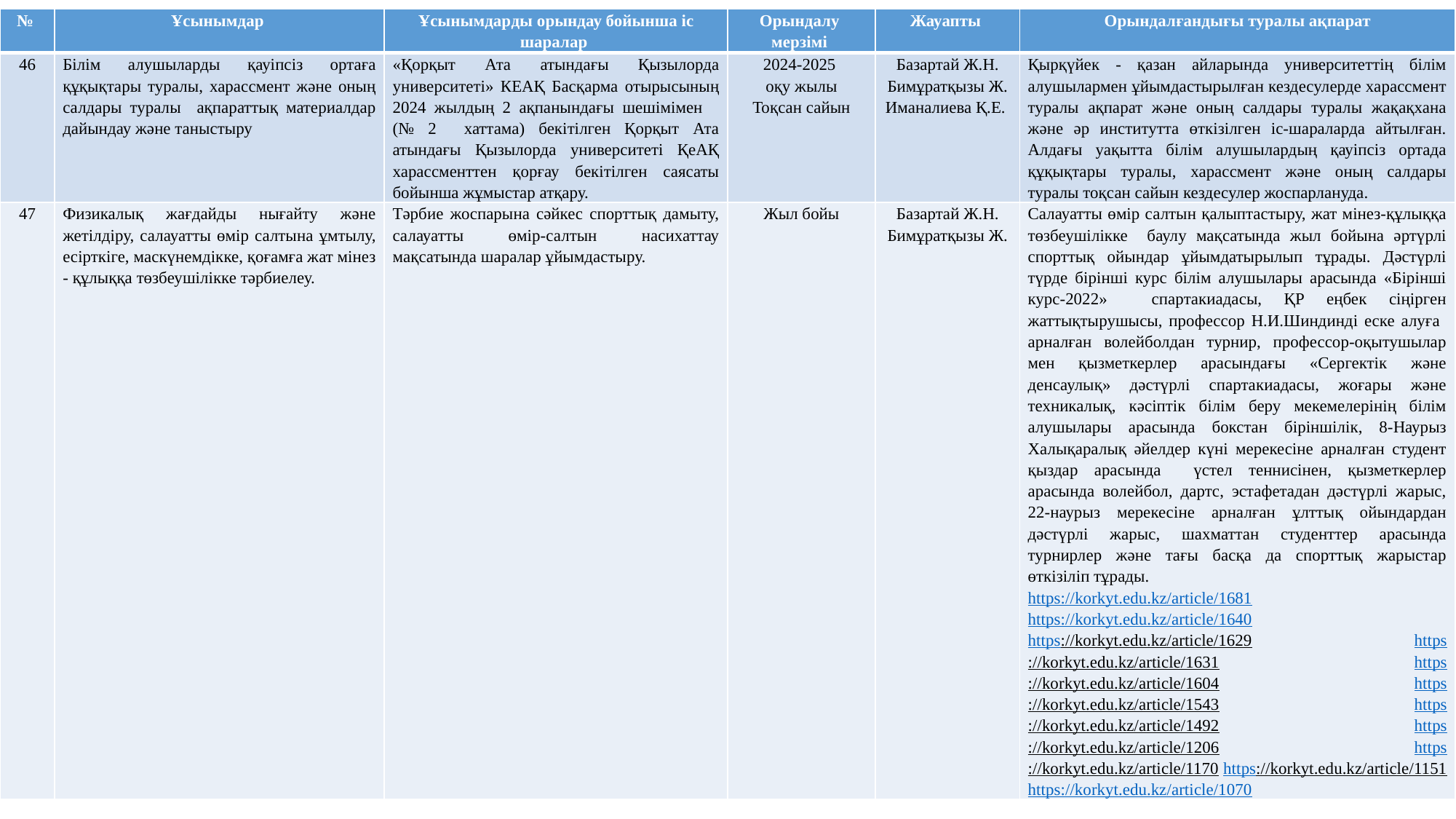

| № | Ұсынымдар | Ұсынымдарды орындау бойынша іс шаралар | Орындалу мерзімі | Жауапты | Орындалғандығы туралы ақпарат |
| --- | --- | --- | --- | --- | --- |
| 46 | Білім алушыларды қауіпсіз ортаға құқықтары туралы, харассмент және оның салдары туралы ақпараттық материалдар дайындау және таныстыру | «Қорқыт Ата атындағы Қызылорда университеті» КЕАҚ Басқарма отырысының 2024 жылдың 2 ақпанындағы шешімімен (№ 2 хаттама) бекітілген Қорқыт Ата атындағы Қызылорда университеті ҚеАҚ харассменттен қорғау бекітілген саясаты бойынша жұмыстар атқару. | 2024-2025 оқу жылы Тоқсан сайын | Базартай Ж.Н. Бимұратқызы Ж. Иманалиева Қ.Е. | Қырқүйек - қазан айларында университеттің білім алушылармен ұйымдастырылған кездесулерде харассмент туралы ақпарат және оның салдары туралы жақақхана және әр институтта өткізілген іс-шараларда айтылған. Алдағы уақытта білім алушылардың қауіпсіз ортада құқықтары туралы, харассмент және оның салдары туралы тоқсан сайын кездесулер жоспарлануда. |
| 47 | Физикалық жағдайды нығайту және жетілдіру, салауатты өмір салтына ұмтылу, есірткіге, маскүнемдікке, қоғамға жат мінез - құлыққа төзбеушілікке тәрбиелеу. | Тәрбие жоспарына сәйкес спорттық дамыту, салауатты өмір-салтын насихаттау мақсатында шаралар ұйымдастыру. | Жыл бойы | Базартай Ж.Н. Бимұратқызы Ж. | Салауатты өмір салтын қалыптастыру, жат мінез-құлыққа төзбеушілікке баулу мақсатында жыл бойына әртүрлі спорттық ойындар ұйымдатырылып тұрады. Дәстүрлі түрде бірінші курс білім алушылары арасында «Бірінші курс-2022» спартакиадасы, ҚР еңбек сіңірген жаттықтырушысы, профессор Н.И.Шиндинді еске алуға арналған волейболдан турнир, профессор-оқытушылар мен қызметкерлер арасындағы «Сергектік және денсаулық» дәстүрлі спартакиадасы, жоғары және техникалық, кәсіптік білім беру мекемелерінің білім алушылары арасында бокстан біріншілік, 8-Наурыз Халықаралық әйелдер күні мерекесіне арналған студент қыздар арасында үстел теннисінен, қызметкерлер арасында волейбол, дартс, эстафетадан дәстүрлі жарыс, 22-наурыз мерекесіне арналған ұлттық ойындардан дәстүрлі жарыс, шахматтан студенттер арасында турнирлер және тағы басқа да спорттық жарыстар өткізіліп тұрады. https://korkyt.edu.kz/article/1681 https://korkyt.edu.kz/article/1640 https://korkyt.edu.kz/article/1629 https://korkyt.edu.kz/article/1631 https://korkyt.edu.kz/article/1604 https://korkyt.edu.kz/article/1543 https://korkyt.edu.kz/article/1492 https://korkyt.edu.kz/article/1206 https://korkyt.edu.kz/article/1170 https://korkyt.edu.kz/article/1151 https://korkyt.edu.kz/article/1070 |